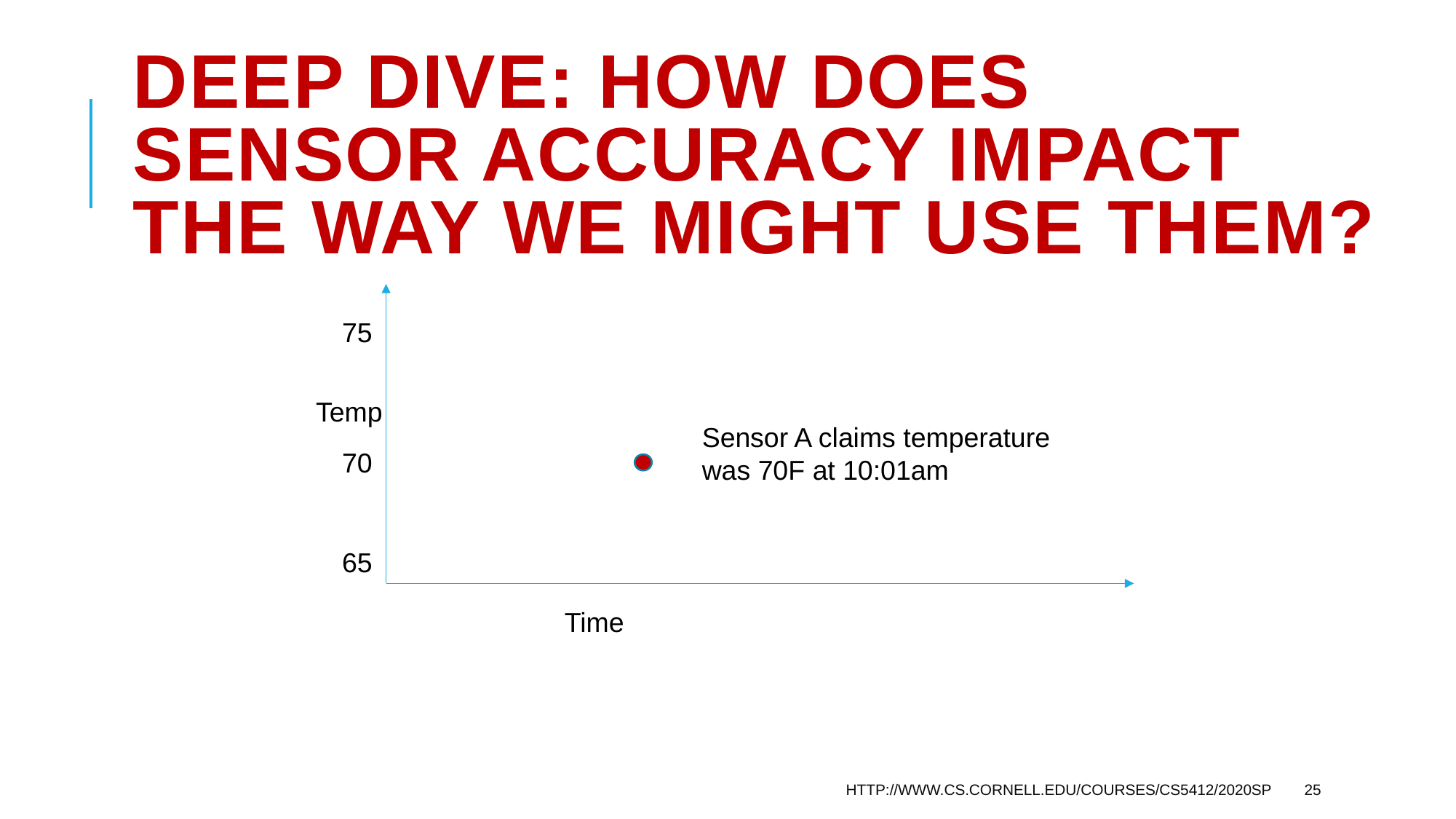

# Deep Dive: How does sensor accuracy impact the way we might use them?
75
Temp
Sensor A claims temperature was 70F at 10:01am
70

65
Time
http://www.cs.cornell.edu/courses/cs5412/2020sp
25